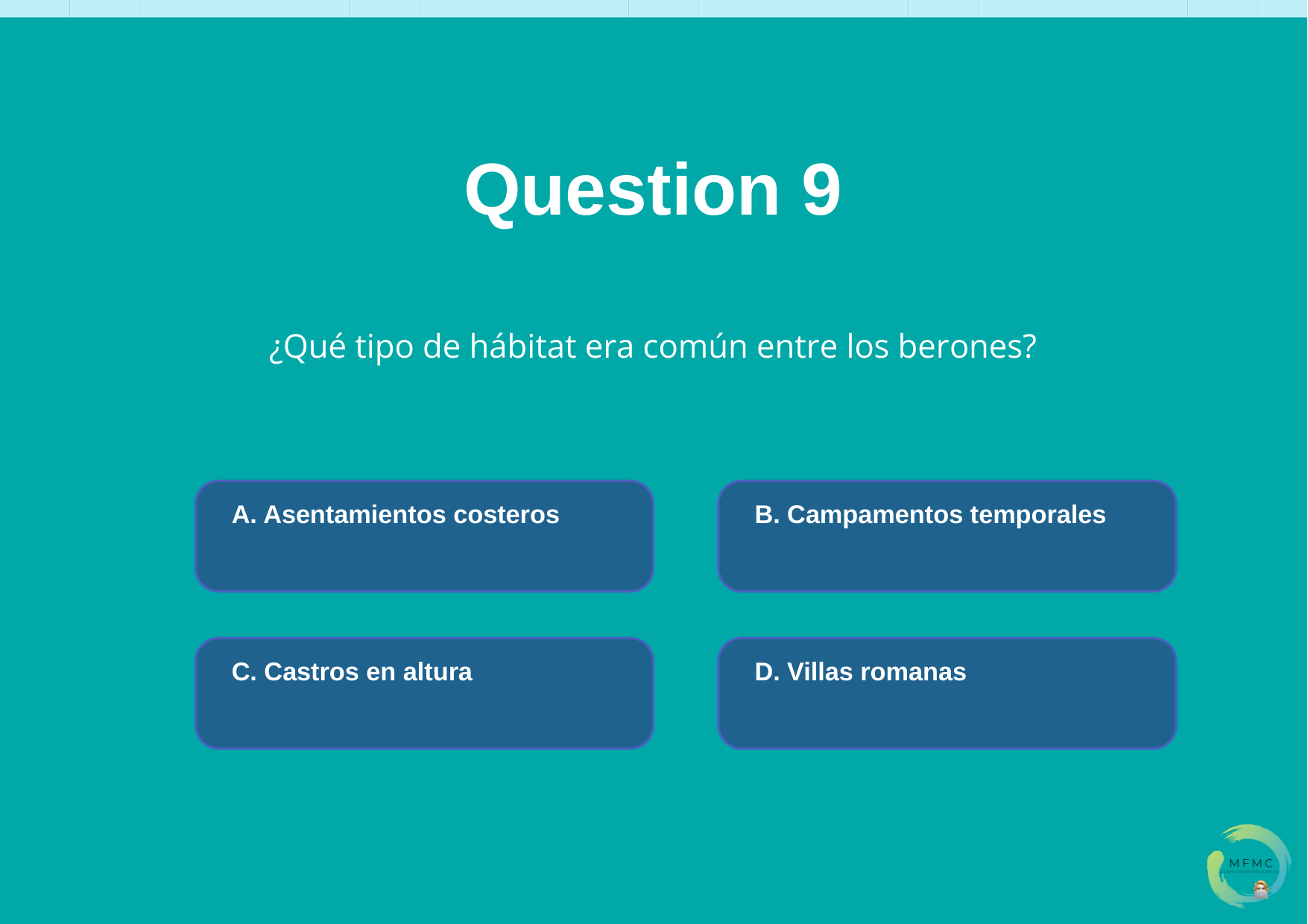

Question 9
¿Qué tipo de hábitat era común entre los berones?

A. Asentamientos costeros
B. Campamentos temporales

C. Castros en altura
D. Villas romanas